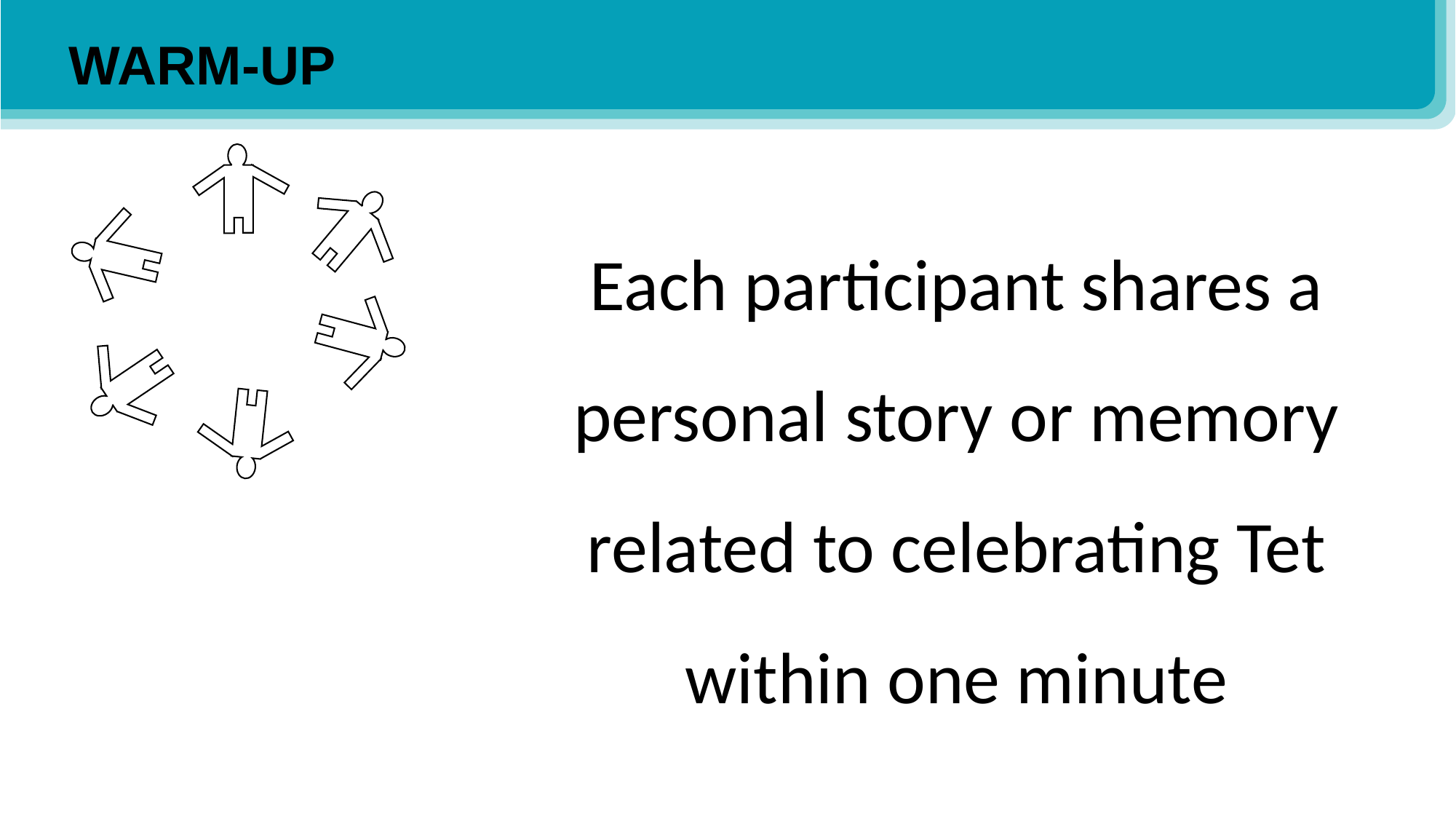

WARM-UP

Each participant shares a personal story or memory related to celebrating Tet within one minute